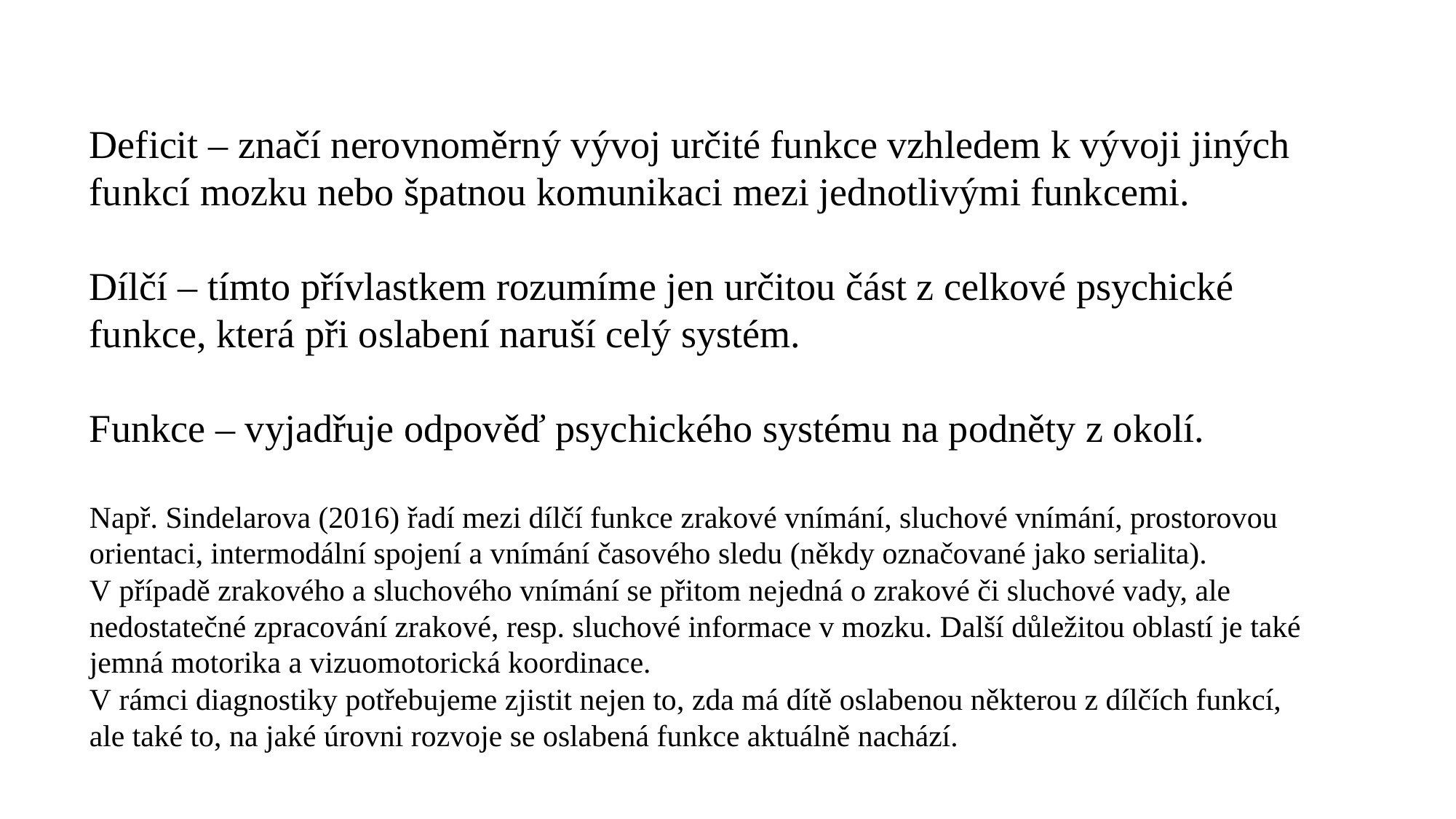

Deficit – značí nerovnoměrný vývoj určité funkce vzhledem k vývoji jiných funkcí mozku nebo špatnou komunikaci mezi jednotlivými funkcemi.

Dílčí – tímto přívlastkem rozumíme jen určitou část z celkové psychické funkce, která při oslabení naruší celý systém.

Funkce – vyjadřuje odpověď psychického systému na podněty z okolí.

Např. Sindelarova (2016) řadí mezi dílčí funkce zrakové vnímání, sluchové vnímání, prostorovou orientaci, intermodální spojení a vnímání časového sledu (někdy označované jako serialita). V případě zrakového a sluchového vnímání se přitom nejedná o zrakové či sluchové vady, ale nedostatečné zpracování zrakové, resp. sluchové informace v mozku. Další důležitou oblastí je také jemná motorika a vizuomotorická koordinace.
V rámci diagnostiky potřebujeme zjistit nejen to, zda má dítě oslabenou některou z dílčích funkcí, ale také to, na jaké úrovni rozvoje se oslabená funkce aktuálně nachází.